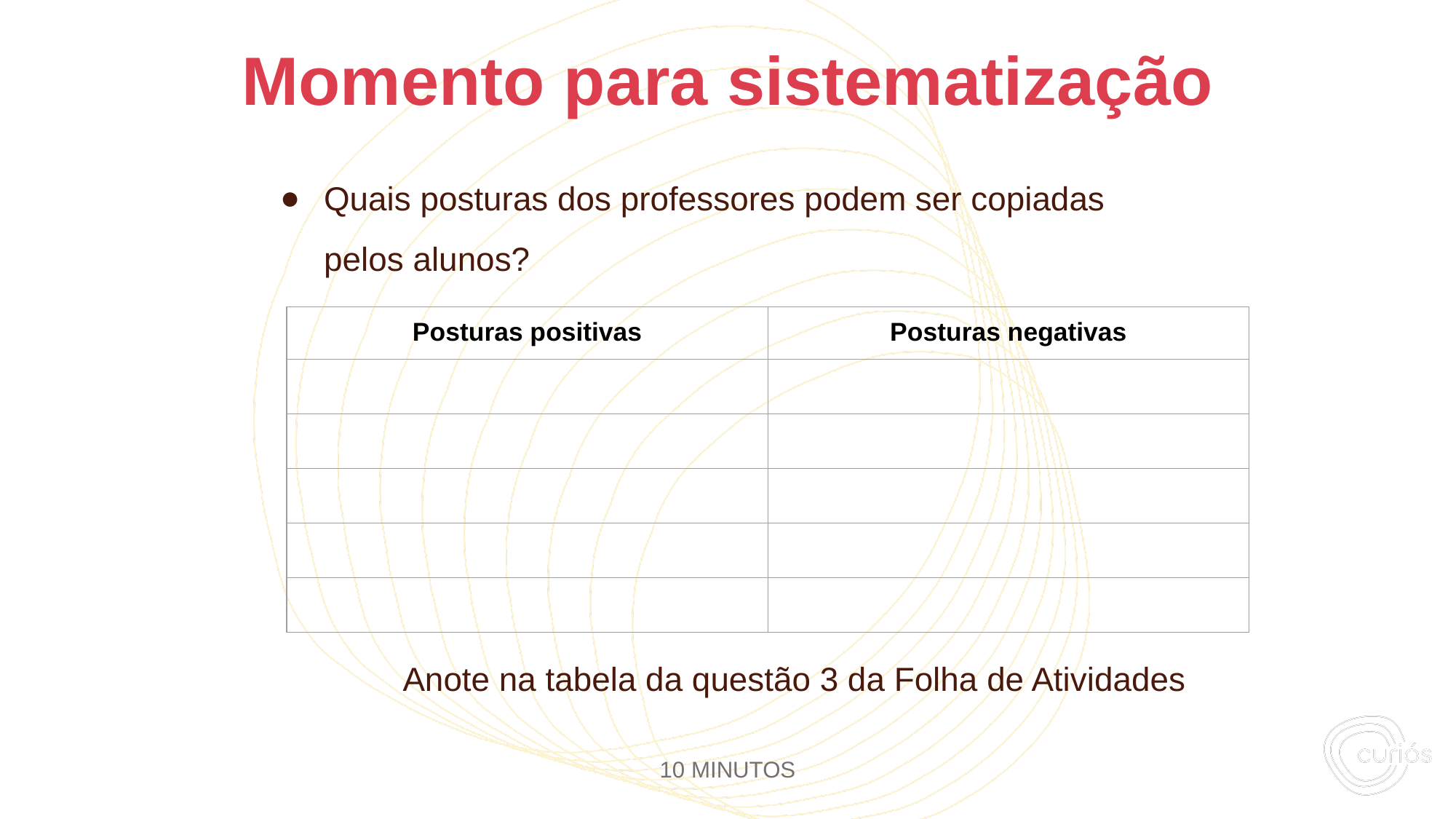

Quais posturas dos professores podem ser copiadas pelos alunos?

Anote na tabela da questão 3 da Folha de Atividades
# Momento para sistematização
| Posturas positivas | Posturas negativas |
| --- | --- |
|  |  |
|  |  |
|  |  |
|  |  |
|  |  |
10 MINUTOS